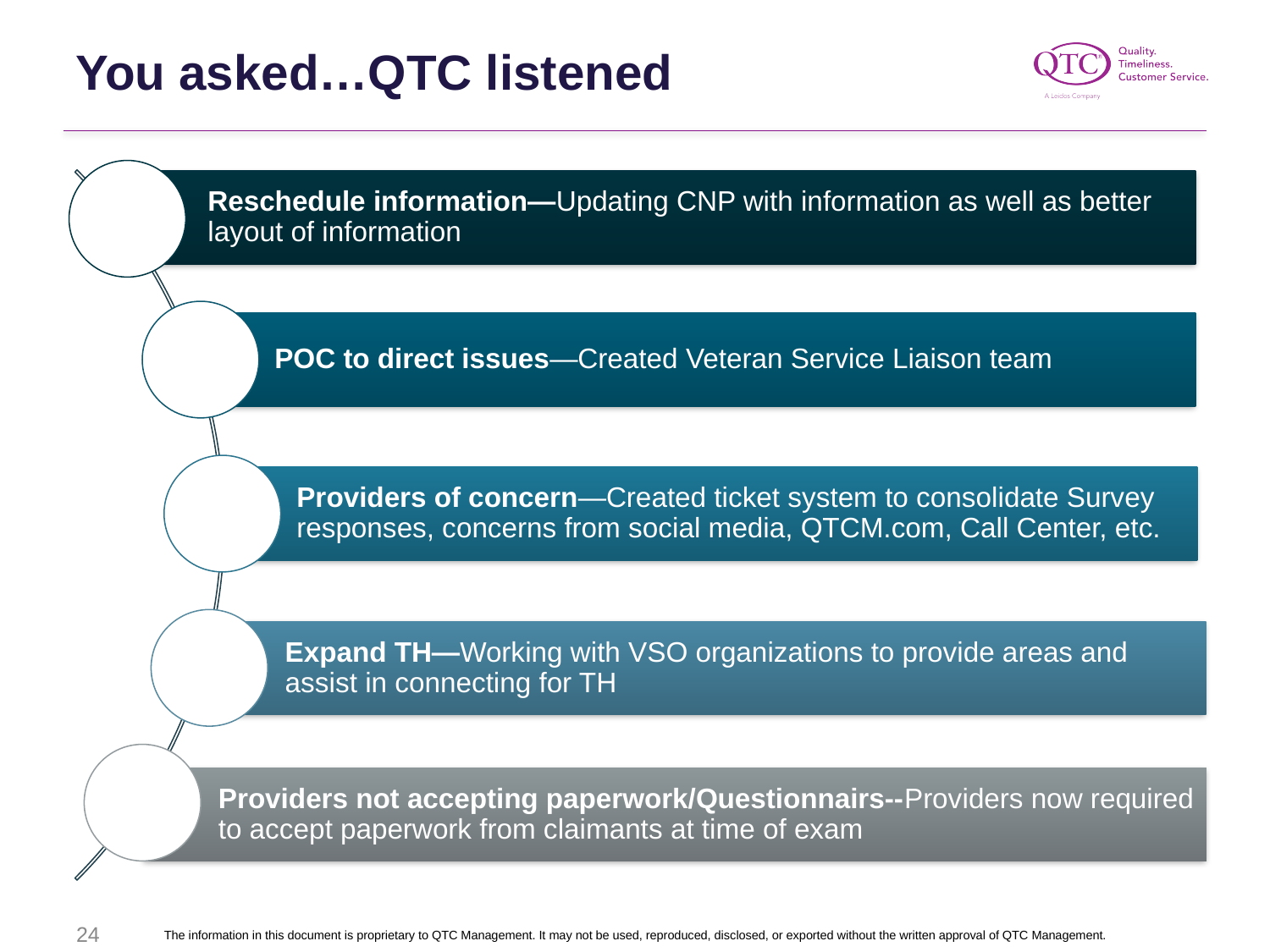

You asked…QTC listened
Reschedule information—Updating CNP with information as well as better layout of information
POC to direct issues—Created Veteran Service Liaison team
Providers of concern—Created ticket system to consolidate Survey responses, concerns from social media, QTCM.com, Call Center, etc.
Expand TH—Working with VSO organizations to provide areas and assist in connecting for TH
Providers not accepting paperwork/Questionnairs--Providers now required to accept paperwork from claimants at time of exam
24